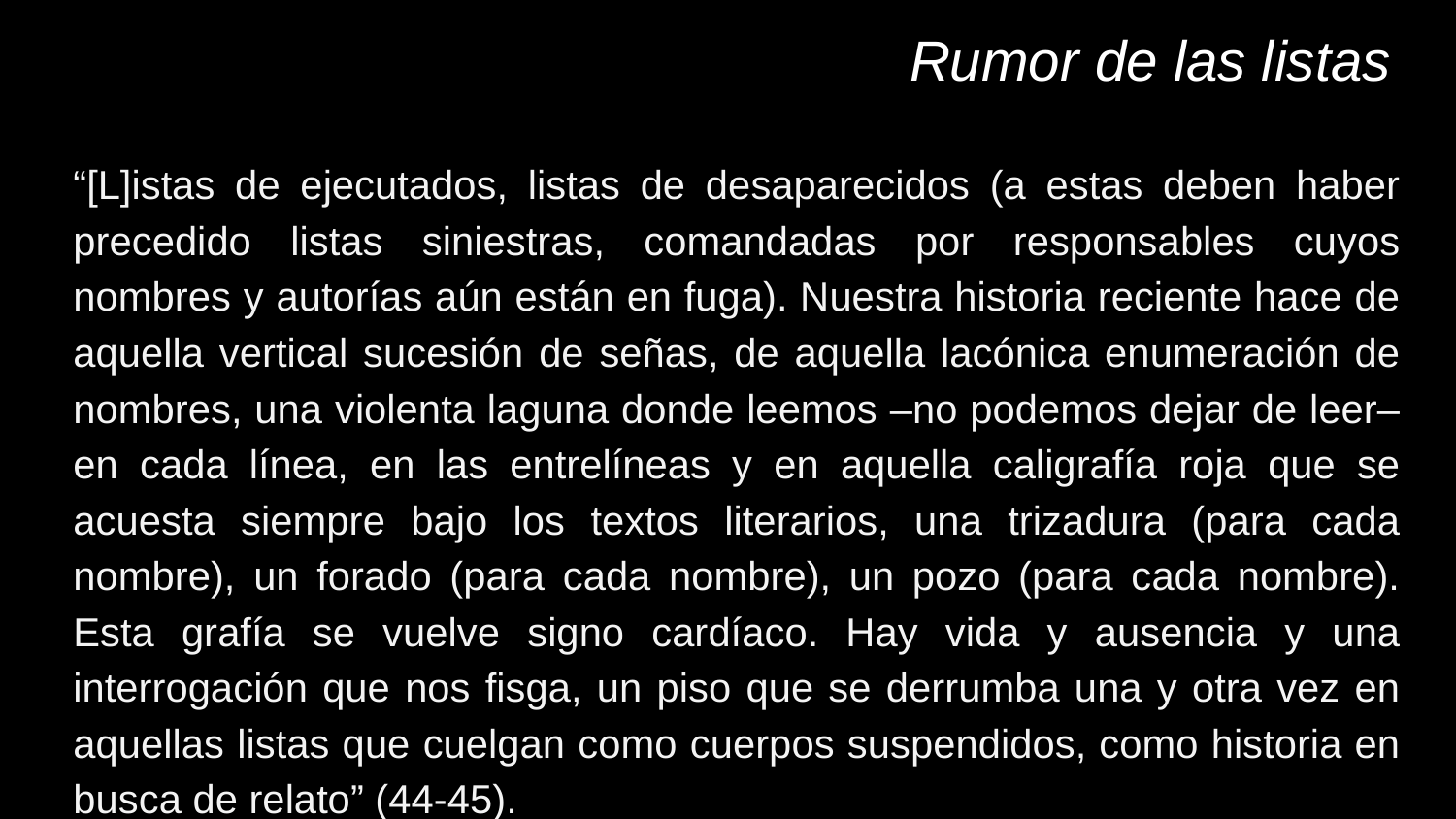

# Rumor de las listas
“[L]istas de ejecutados, listas de desaparecidos (a estas deben haber precedido listas siniestras, comandadas por responsables cuyos nombres y autorías aún están en fuga). Nuestra historia reciente hace de aquella vertical sucesión de señas, de aquella lacónica enumeración de nombres, una violenta laguna donde leemos –no podemos dejar de leer– en cada línea, en las entrelíneas y en aquella caligrafía roja que se acuesta siempre bajo los textos literarios, una trizadura (para cada nombre), un forado (para cada nombre), un pozo (para cada nombre). Esta grafía se vuelve signo cardíaco. Hay vida y ausencia y una interrogación que nos fisga, un piso que se derrumba una y otra vez en aquellas listas que cuelgan como cuerpos suspendidos, como historia en busca de relato” (44-45).